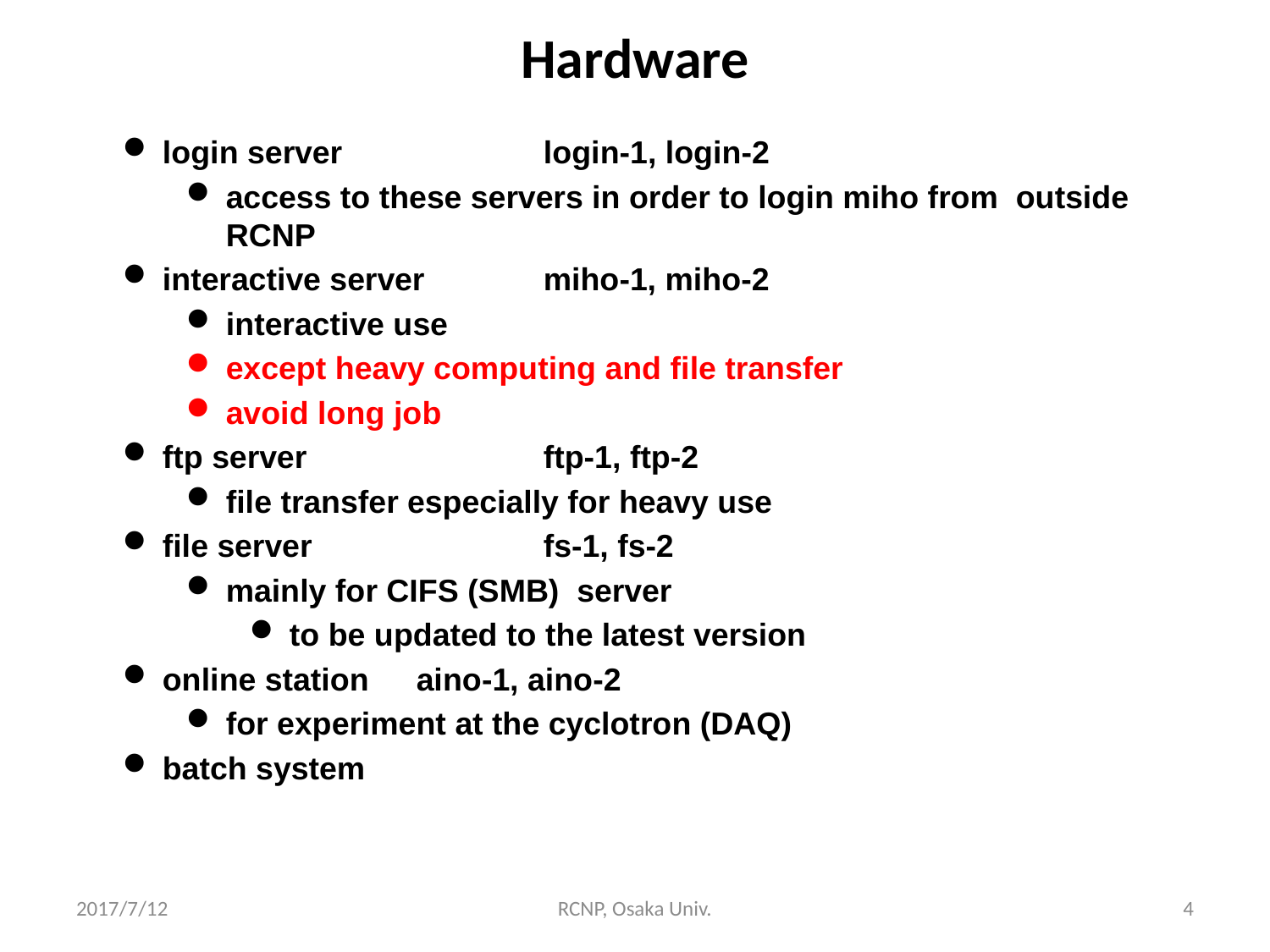

# Hardware
login server		login-1, login-2
access to these servers in order to login miho from  outside RCNP
interactive server	miho-1, miho-2
interactive use
except heavy computing and file transfer
avoid long job
ftp server		ftp-1, ftp-2
file transfer especially for heavy use
file server		fs-1, fs-2
mainly for CIFS (SMB)  server
to be updated to the latest version
online station	aino-1, aino-2
for experiment at the cyclotron (DAQ)
batch system
2017/7/12
RCNP, Osaka Univ.
4